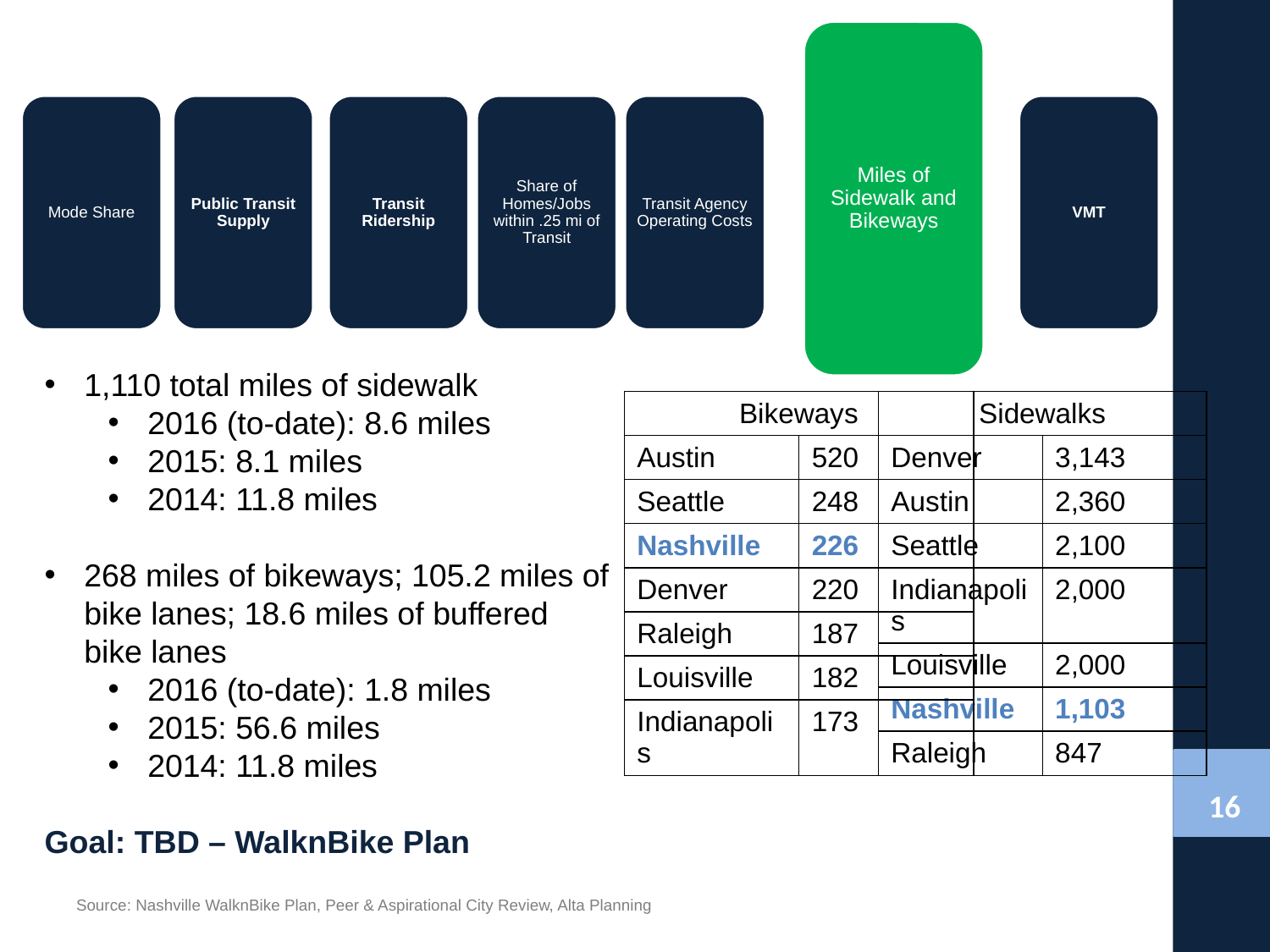

Miles of Sidewalk and Bikeways

Mode Share
Public Transit Supply
Transit Ridership
Share of Homes/Jobs within .25 mi of Transit
Transit Agency Operating Costs
VMT

1,110 total miles of sidewalk
2016 (to-date): 8.6 miles
2015: 8.1 miles
2014: 11.8 miles

268 miles of bikeways; 105.2 miles of bike lanes; 18.6 miles of buffered bike lanes
2016 (to-date): 1.8 miles
2015: 56.6 miles
2014: 11.8 miles

Goal: TBD – WalknBike Plan
| Bikeways |  |
| --- | --- |
| Austin | 520 |
| Seattle | 248 |
| Nashville | 226 |
| Denver | 220 |
| Raleigh | 187 |
| Louisville | 182 |
| Indianapolis | 173 |
| Sidewalks |  |
| --- | --- |
| Denver | 3,143 |
| Austin | 2,360 |
| Seattle | 2,100 |
| Indianapolis | 2,000 |
| Louisville | 2,000 |
| Nashville | 1,103 |
| Raleigh | 847 |
16
Source: Nashville WalknBike Plan, Peer & Aspirational City Review, Alta Planning